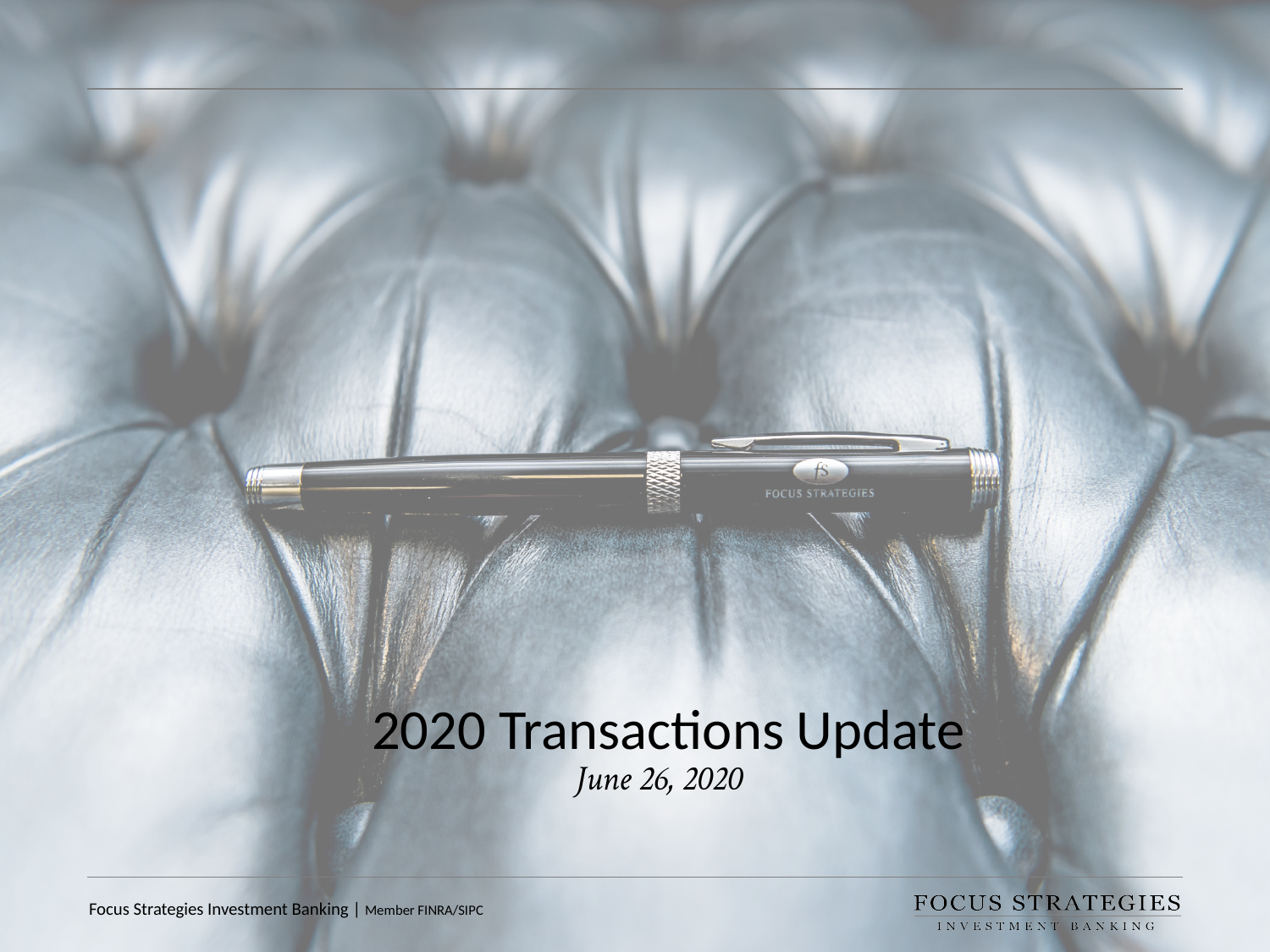

# 2020 Transactions Update
June 26, 2020